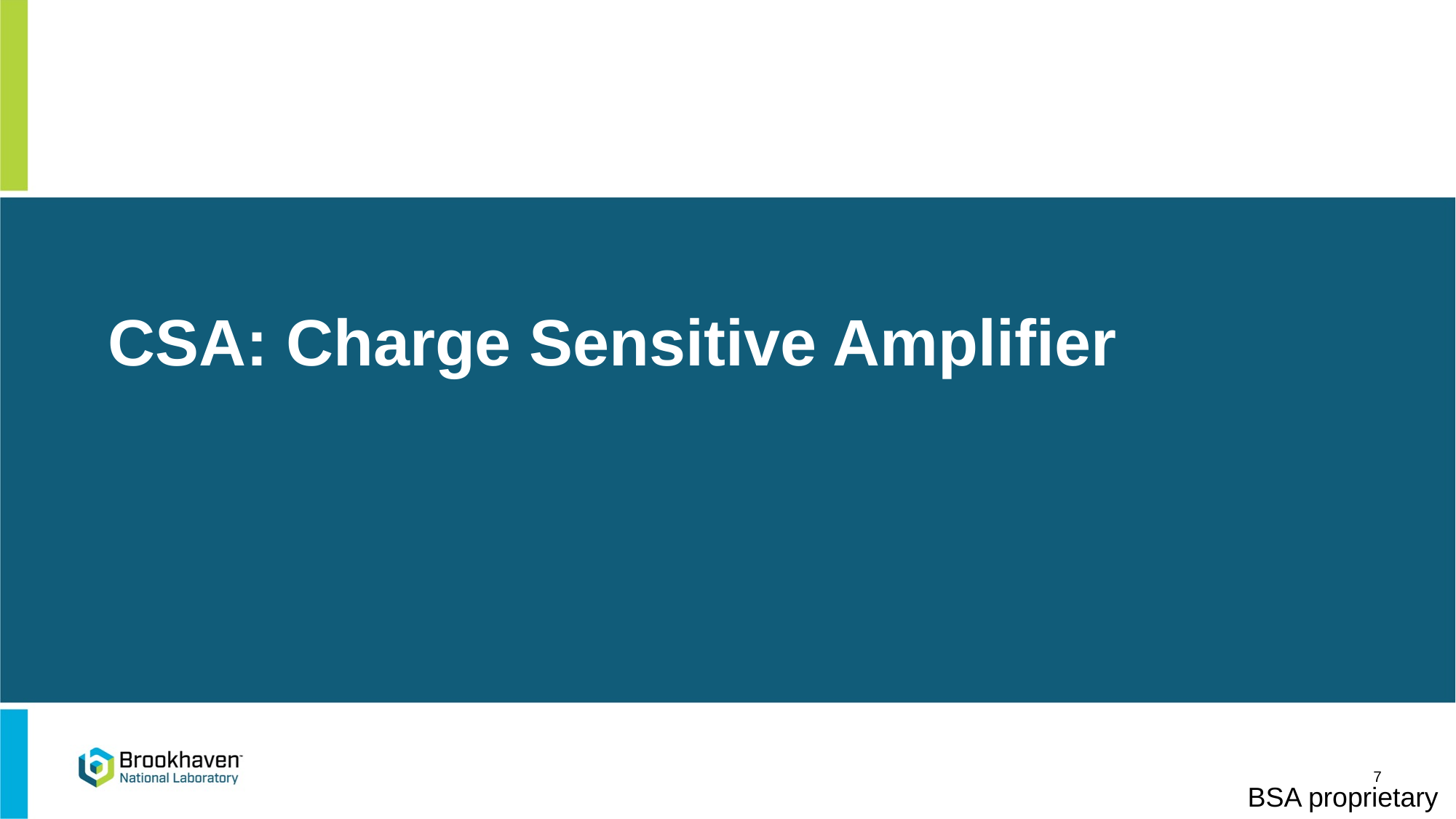

# CSA: Charge Sensitive Amplifier
7
BSA proprietary